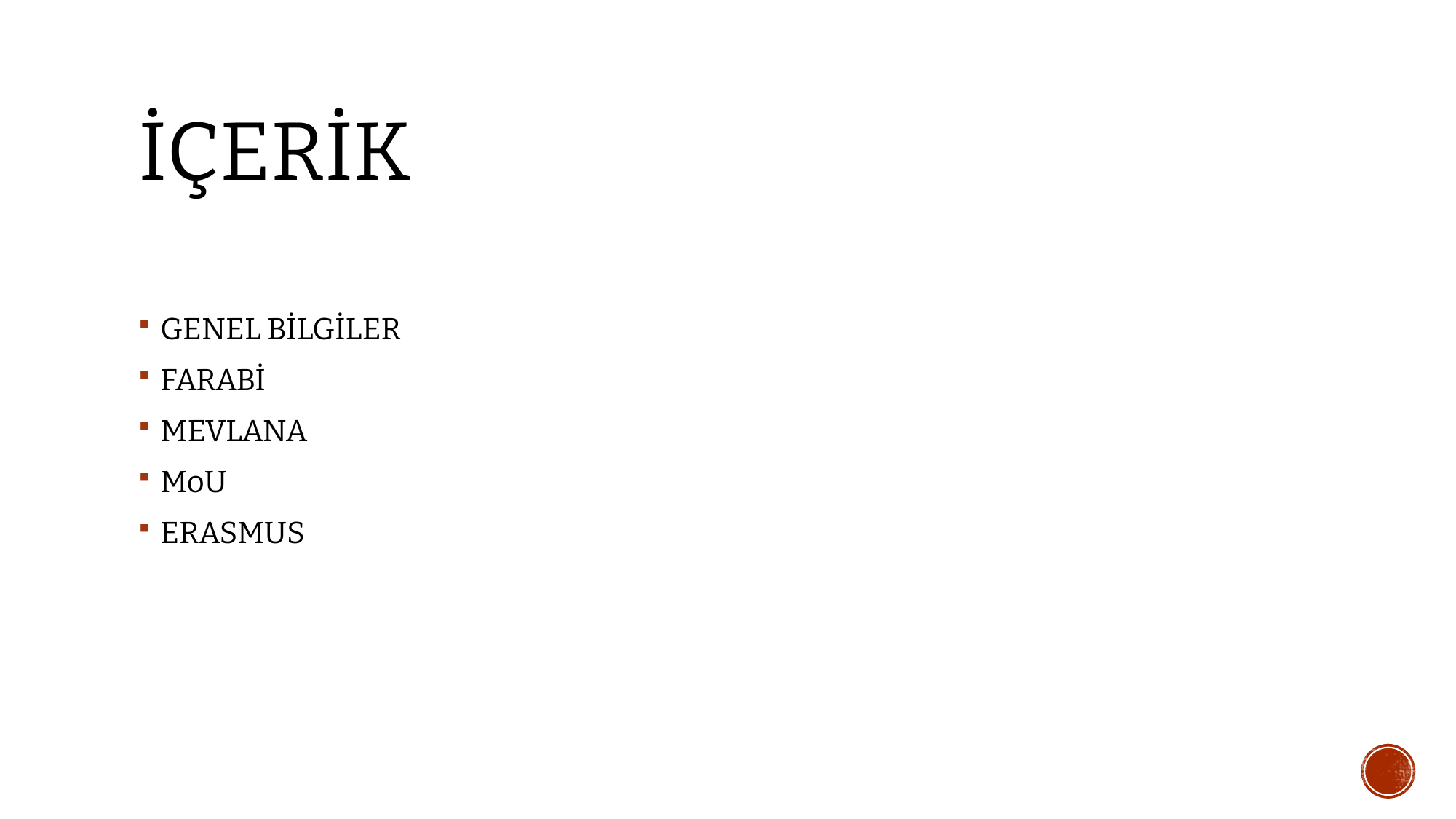

# İÇERİK

GENEL BİLGİLER
FARABİ
MEVLANA
MoU
ERASMUS